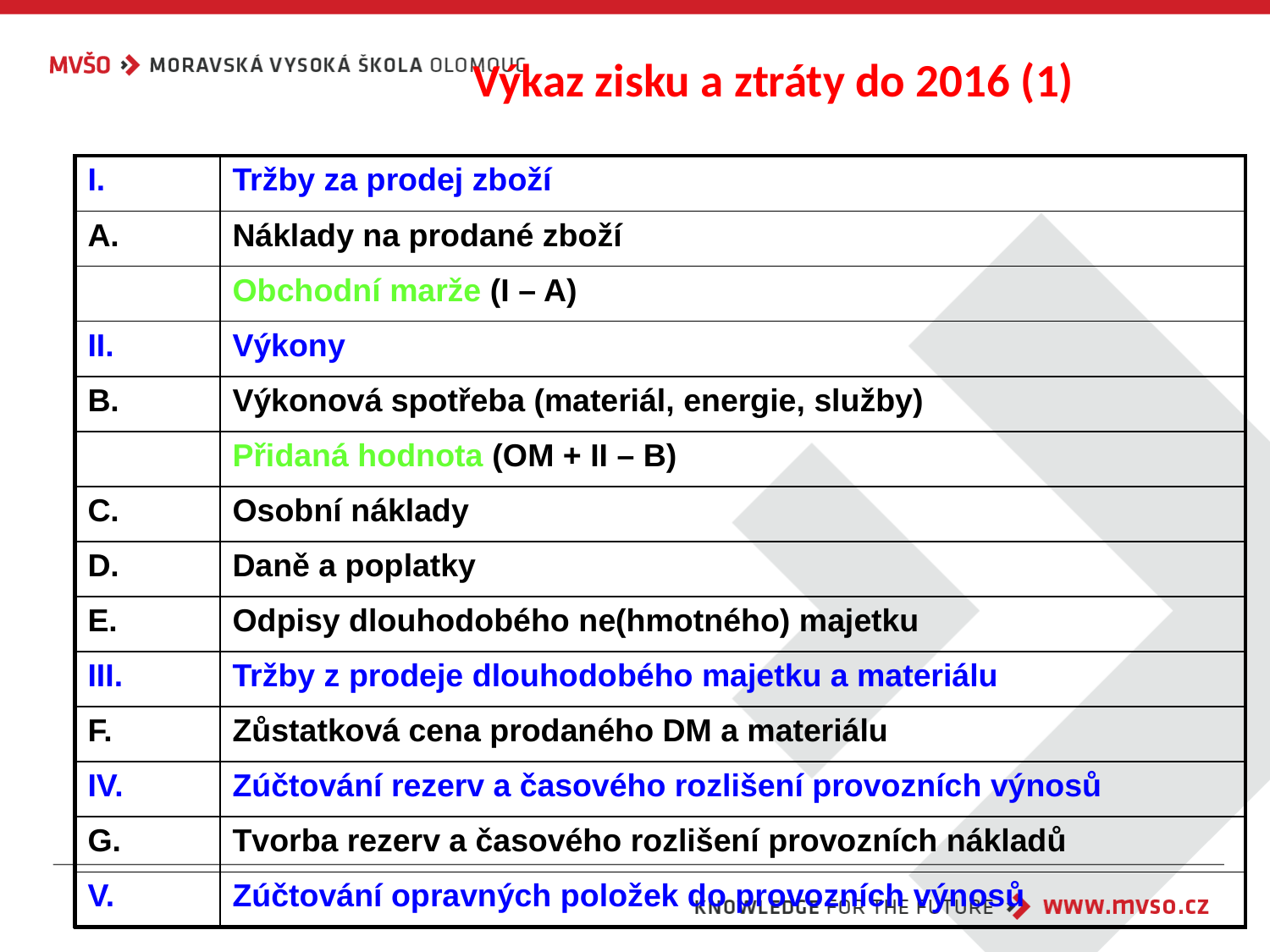

Výkaz zisku a ztráty do 2016 (1)
| I. | Tržby za prodej zboží |
| --- | --- |
| A. | Náklady na prodané zboží |
|  | Obchodní marže (I – A) |
| II. | Výkony |
| B. | Výkonová spotřeba (materiál, energie, služby) |
|  | Přidaná hodnota (OM + II – B) |
| C. | Osobní náklady |
| D. | Daně a poplatky |
| E. | Odpisy dlouhodobého ne(hmotného) majetku |
| III. | Tržby z prodeje dlouhodobého majetku a materiálu |
| F. | Zůstatková cena prodaného DM a materiálu |
| IV. | Zúčtování rezerv a časového rozlišení provozních výnosů |
| G. | Tvorba rezerv a časového rozlišení provozních nákladů |
| V. | Zúčtování opravných položek do provozních výnosů |